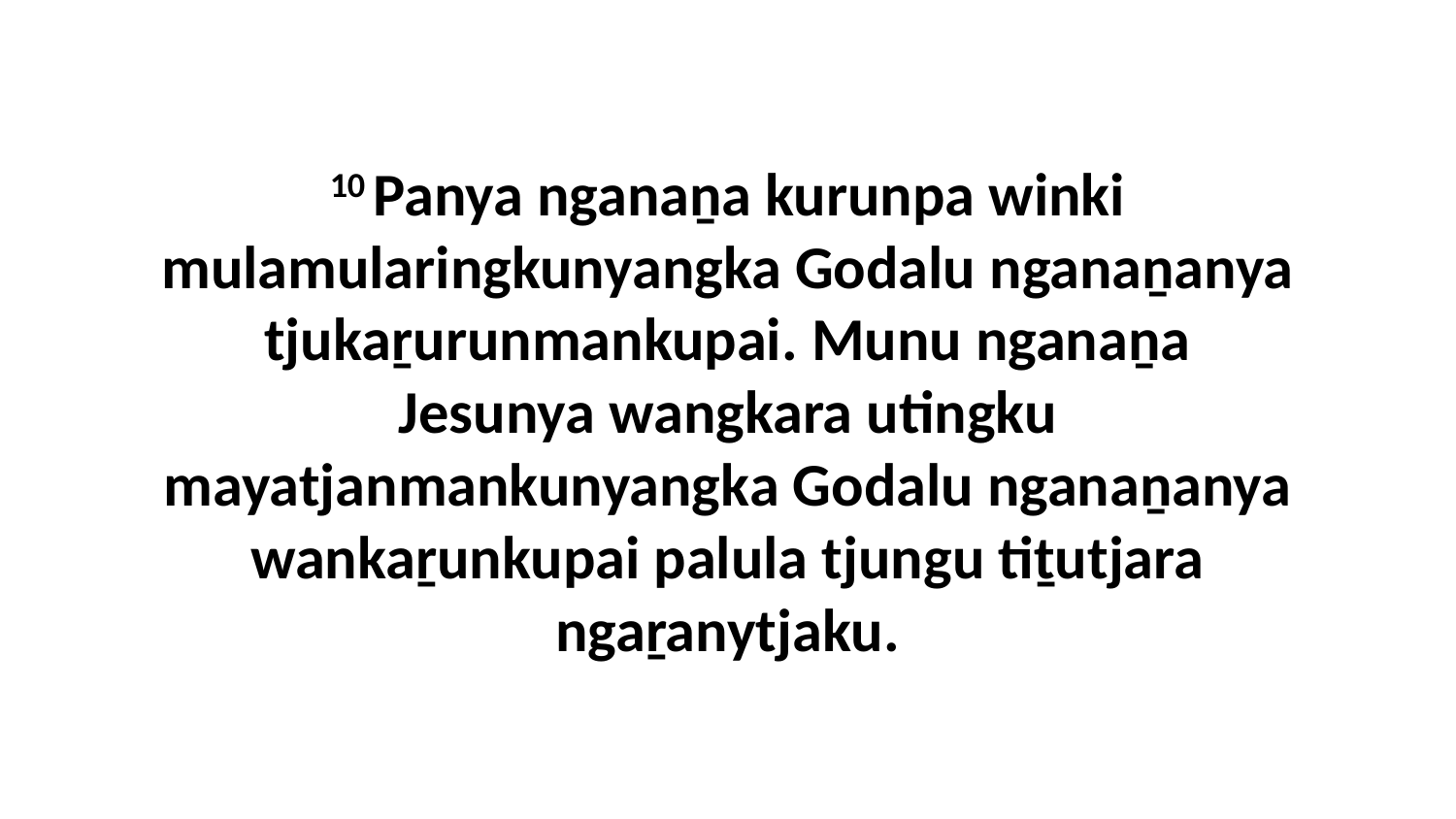

10 Panya nganaṉa kurunpa winki mulamularingkunyangka Godalu nganaṉanya tjukaṟurunmankupai. Munu nganaṉa Jesunya wangkara utingku mayatjanmankunyangka Godalu nganaṉanya wankaṟunkupai palula tjungu tiṯutjara ngaṟanytjaku.